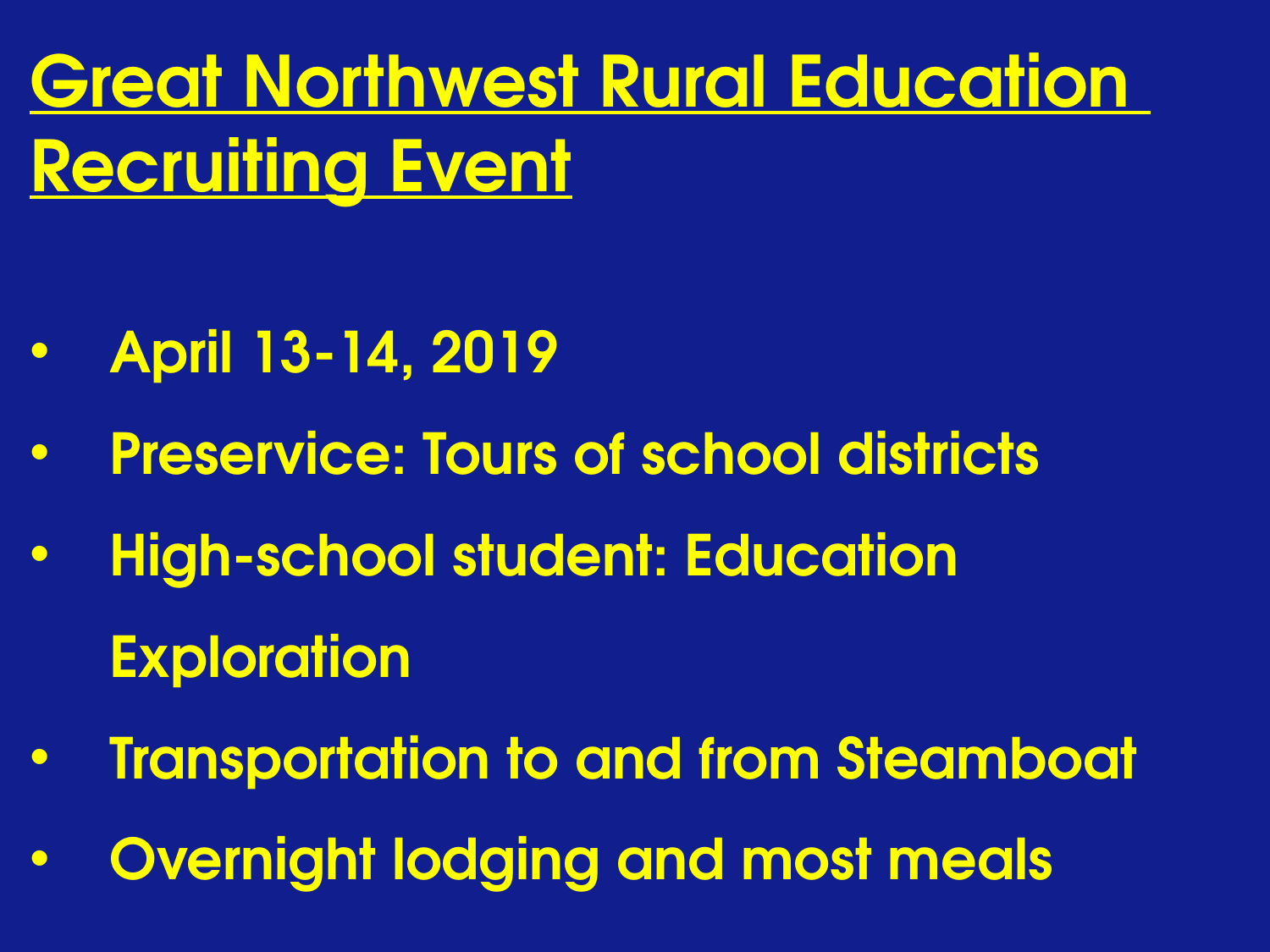

Great Northwest Rural Education
Recruiting Event

April 13-14, 2019
Preservice: Tours of school districts
High-school student: Education Exploration
Transportation to and from Steamboat
Overnight lodging and most meals